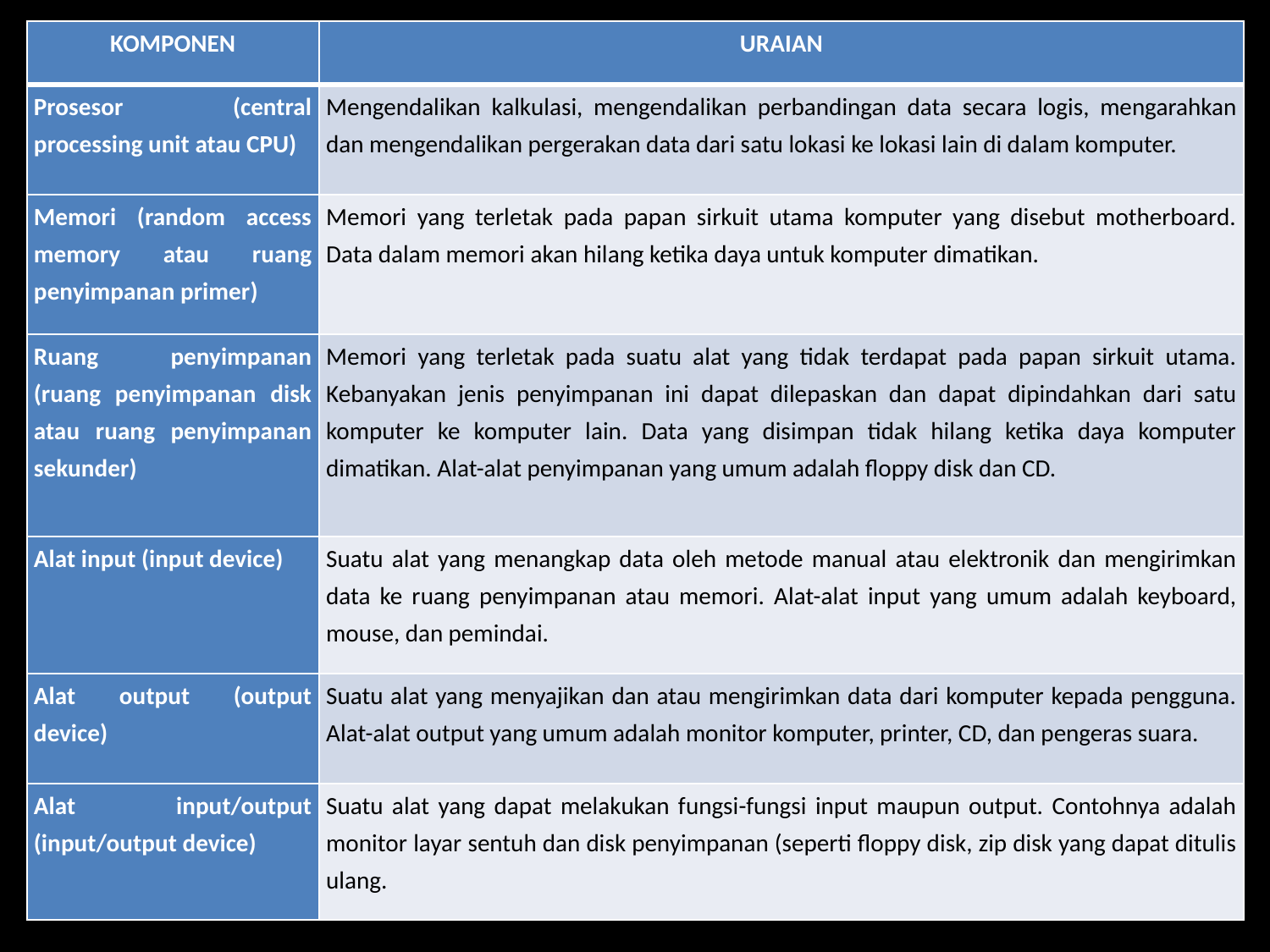

| KOMPONEN | URAIAN |
| --- | --- |
| Prosesor (central processing unit atau CPU) | Mengendalikan kalkulasi, mengendalikan perbandingan data secara logis, mengarahkan dan mengendalikan pergerakan data dari satu lokasi ke lokasi lain di dalam komputer. |
| Memori (random access memory atau ruang penyimpanan primer) | Memori yang terletak pada papan sirkuit utama komputer yang disebut motherboard. Data dalam memori akan hilang ketika daya untuk komputer dimatikan. |
| Ruang penyimpanan (ruang penyimpanan disk atau ruang penyimpanan sekunder) | Memori yang terletak pada suatu alat yang tidak terdapat pada papan sirkuit utama. Kebanyakan jenis penyimpanan ini dapat dilepaskan dan dapat dipindahkan dari satu komputer ke komputer lain. Data yang disimpan tidak hilang ketika daya komputer dimatikan. Alat-alat penyimpanan yang umum adalah floppy disk dan CD. |
| Alat input (input device) | Suatu alat yang menangkap data oleh metode manual atau elektronik dan mengirimkan data ke ruang penyimpanan atau memori. Alat-alat input yang umum adalah keyboard, mouse, dan pemindai. |
| Alat output (output device) | Suatu alat yang menyajikan dan atau mengirimkan data dari komputer kepada pengguna. Alat-alat output yang umum adalah monitor komputer, printer, CD, dan pengeras suara. |
| Alat input/output (input/output device) | Suatu alat yang dapat melakukan fungsi-fungsi input maupun output. Contohnya adalah monitor layar sentuh dan disk penyimpanan (seperti floppy disk, zip disk yang dapat ditulis ulang. |